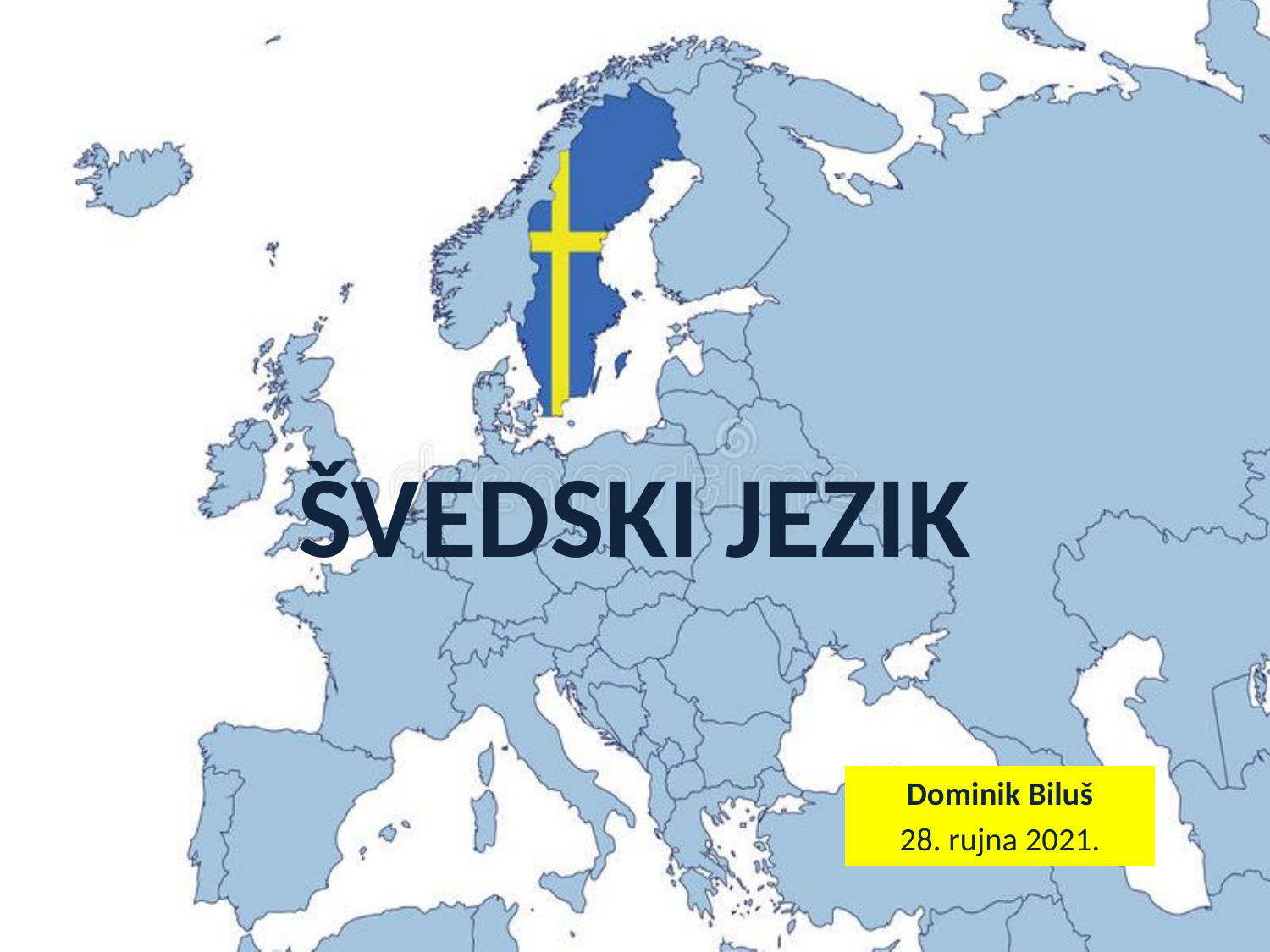

# ŠVEDSKI JEZIK
Dominik Biluš
28. rujna 2021.